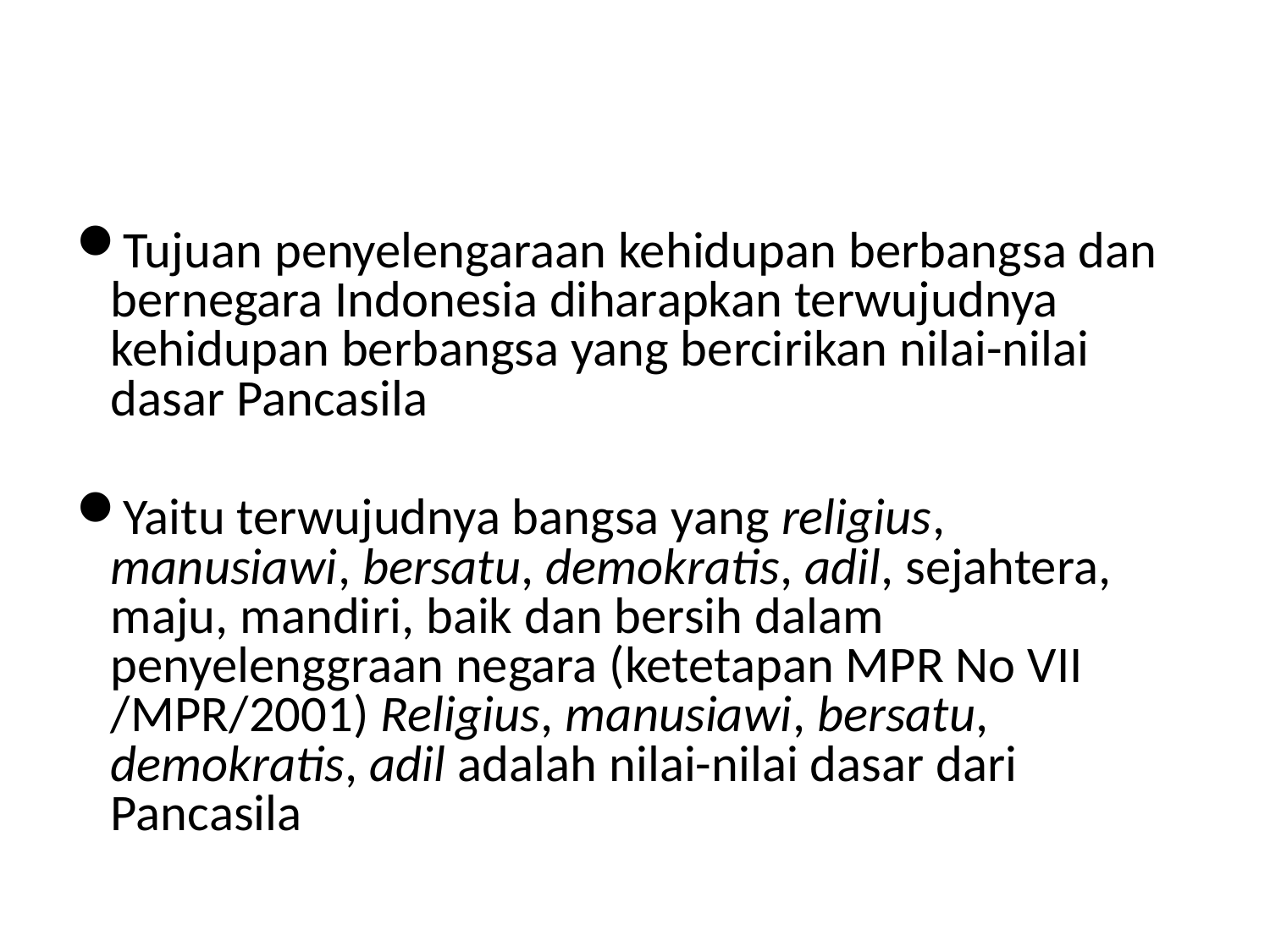

#
Tujuan penyelengaraan kehidupan berbangsa dan bernegara Indonesia diharapkan terwujudnya kehidupan berbangsa yang bercirikan nilai-nilai dasar Pancasila

Yaitu terwujudnya bangsa yang religius, manusiawi, bersatu, demokratis, adil, sejahtera, maju, mandiri, baik dan bersih dalam penyelenggraan negara (ketetapan MPR No VII /MPR/2001) Religius, manusiawi, bersatu, demokratis, adil adalah nilai-nilai dasar dari Pancasila